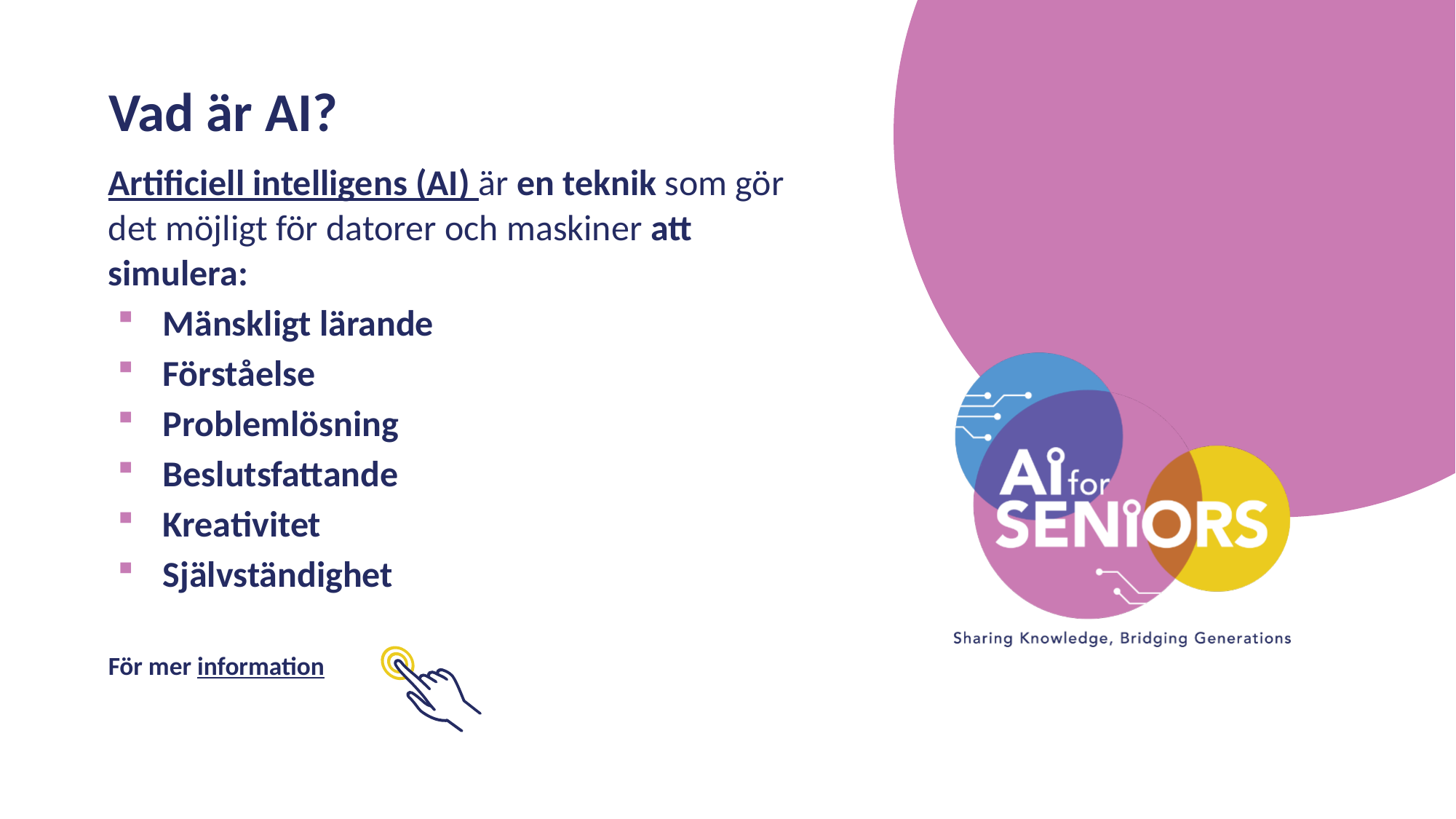

Vad är AI?
Artificiell intelligens (AI) är en teknik som gör det möjligt för datorer och maskiner att simulera:
Mänskligt lärande
Förståelse
Problemlösning
Beslutsfattande
Kreativitet
Självständighet

För mer information